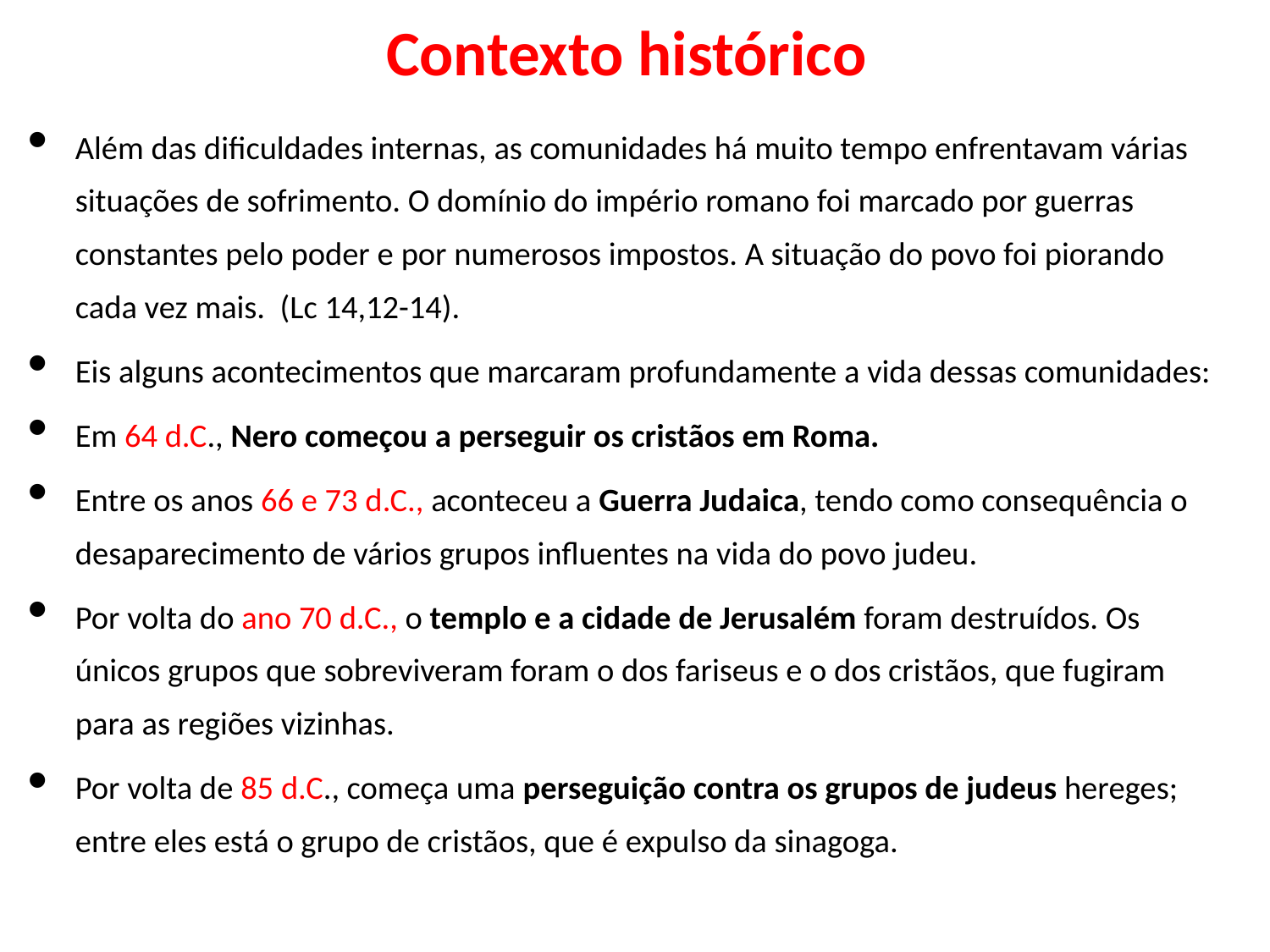

# Contexto histórico
Além das dificuldades internas, as comunidades há muito tempo enfrentavam várias situações de sofrimento. O domínio do império romano foi marcado por guerras constantes pelo poder e por numerosos impostos. A situação do povo foi piorando cada vez mais.  (Lc 14,12-14).
Eis alguns acontecimentos que marcaram profundamente a vida dessas comunidades:
Em 64 d.C., Nero começou a perseguir os cristãos em Roma.
Entre os anos 66 e 73 d.C., aconteceu a Guerra Judaica, tendo como consequência o desaparecimento de vários grupos influentes na vida do povo judeu.
Por volta do ano 70 d.C., o templo e a cidade de Jerusalém foram destruídos. Os únicos grupos que sobreviveram foram o dos fariseus e o dos cristãos, que fugiram para as regiões vizinhas.
Por volta de 85 d.C., começa uma perseguição contra os grupos de judeus hereges; entre eles está o grupo de cristãos, que é expulso da sinagoga.